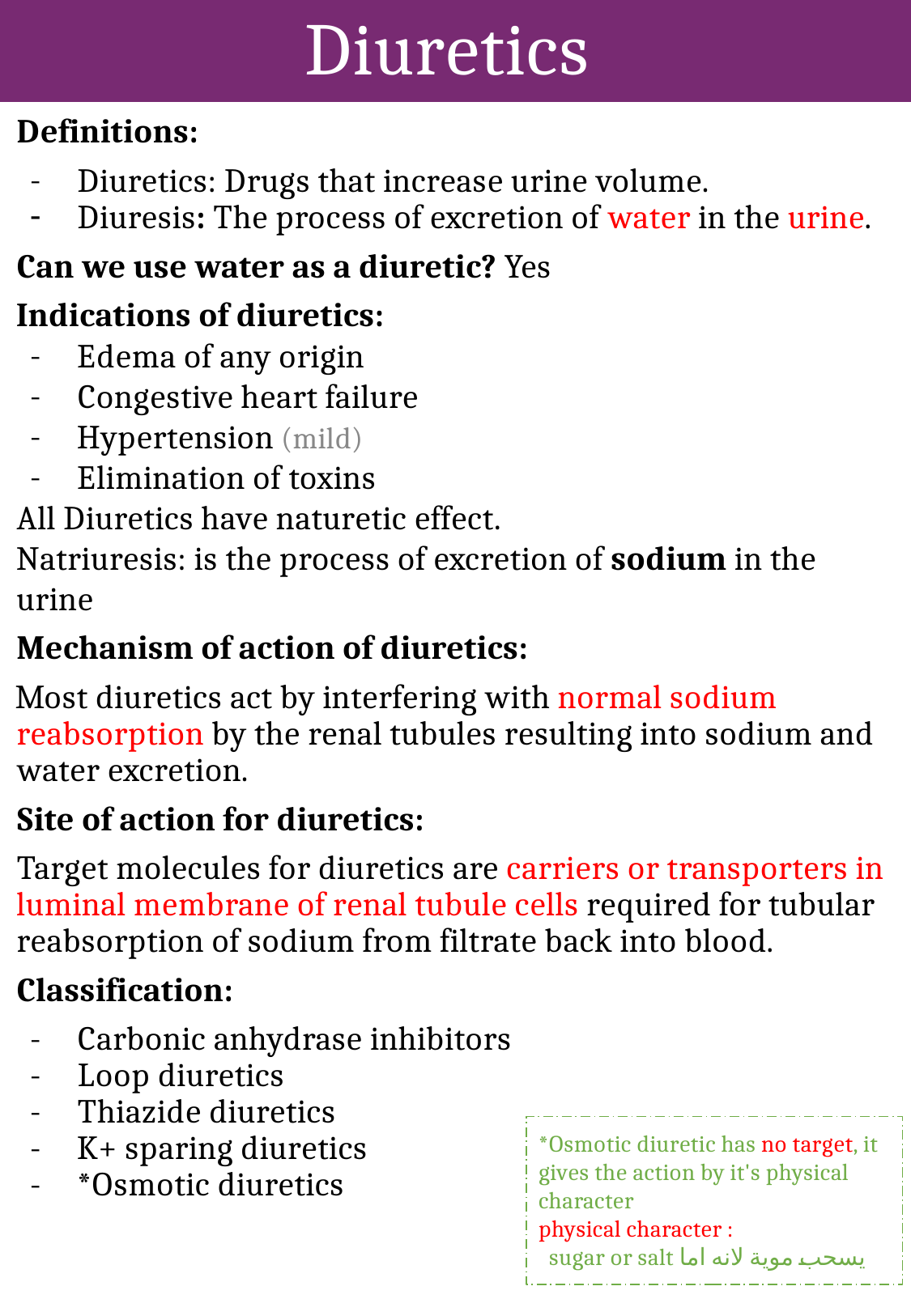

# Diuretics
Definitions:
Diuretics: Drugs that increase urine volume.
Diuresis: The process of excretion of water in the urine.
Can we use water as a diuretic? Yes
Indications of diuretics:
Edema of any origin
Congestive heart failure
Hypertension (mild)
Elimination of toxins
All Diuretics have naturetic effect.
Natriuresis: is the process of excretion of sodium in the urine
Mechanism of action of diuretics:
Most diuretics act by interfering with normal sodium reabsorption by the renal tubules resulting into sodium and water excretion.
Site of action for diuretics:
Target molecules for diuretics are carriers or transporters in luminal membrane of renal tubule cells required for tubular reabsorption of sodium from filtrate back into blood.
Classification:
Carbonic anhydrase inhibitors
Loop diuretics
Thiazide diuretics
K+ sparing diuretics
*Osmotic diuretics

*Osmotic diuretic has no target, it gives the action by it's physical character
physical character :
  sugar or salt يسحب موية لانه اما